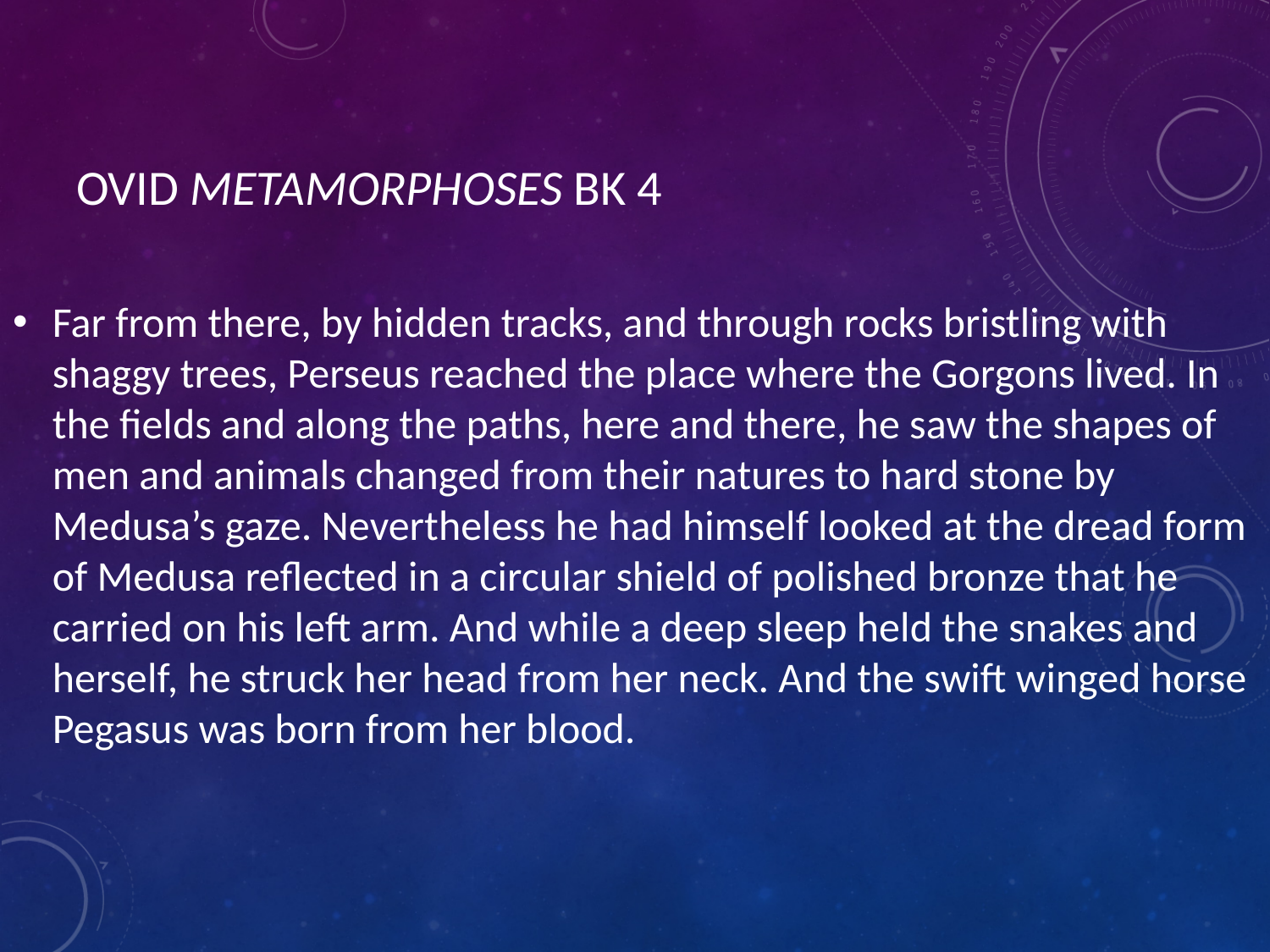

# Ovid Metamorphoses Bk 4
Far from there, by hidden tracks, and through rocks bristling with shaggy trees, Perseus reached the place where the Gorgons lived. In the fields and along the paths, here and there, he saw the shapes of men and animals changed from their natures to hard stone by Medusa’s gaze. Nevertheless he had himself looked at the dread form of Medusa reflected in a circular shield of polished bronze that he carried on his left arm. And while a deep sleep held the snakes and herself, he struck her head from her neck. And the swift winged horse Pegasus was born from her blood.